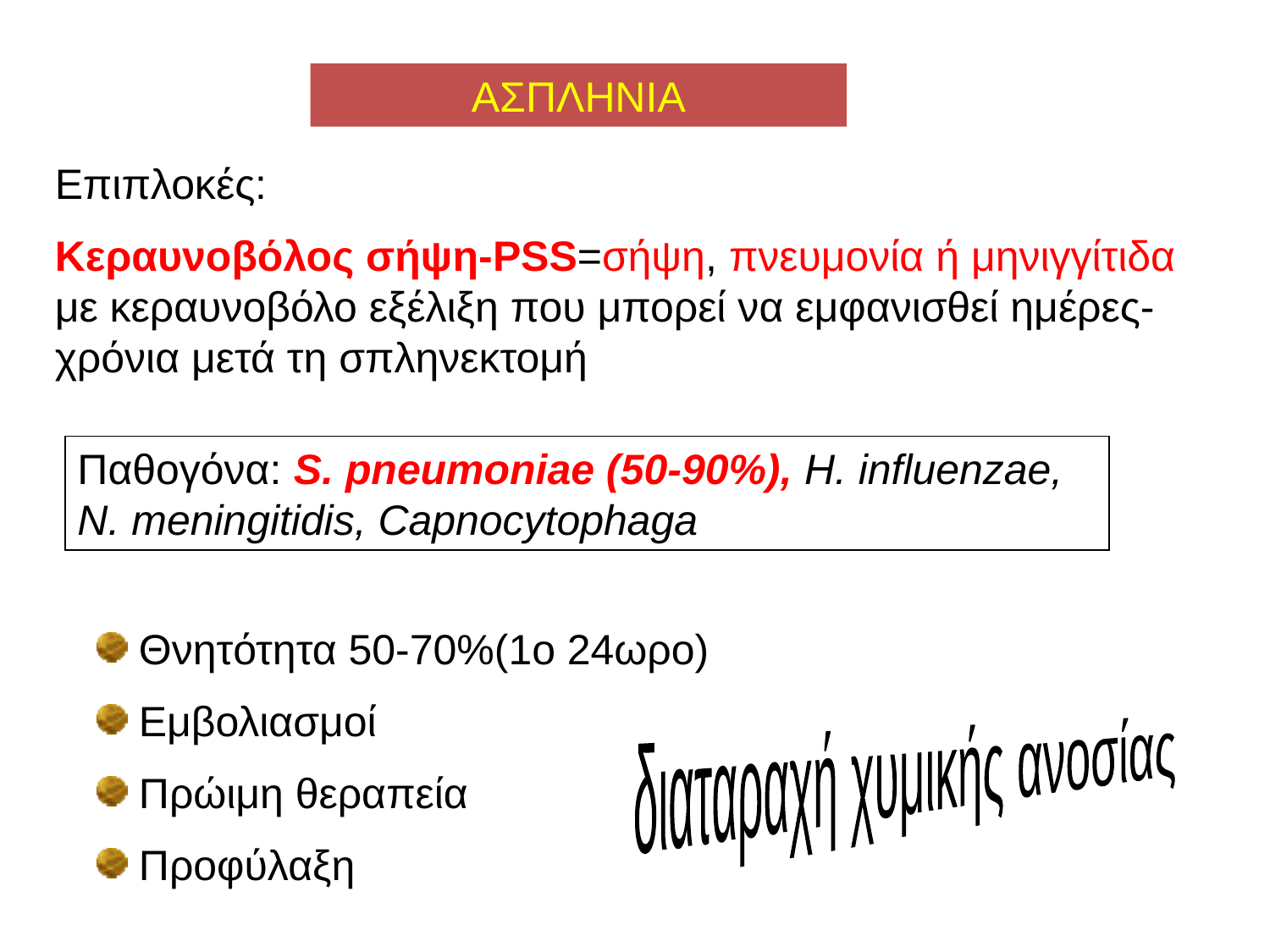

ΑΣΠΛΗΝΙΑ
Επιπλοκές:
Κεραυνοβόλος σήψη-PSS=σήψη, πνευμονία ή μηνιγγίτιδα με κεραυνοβόλο εξέλιξη που μπορεί να εμφανισθεί ημέρες-χρόνια μετά τη σπληνεκτομή
Παθογόνα: S. pneumoniae (50-90%), H. influenzae, N. meningitidis, Capnocytophaga
 Θνητότητα 50-70%(1ο 24ωρο)
 Εμβολιασμοί
 Πρώιμη θεραπεία
 Προφύλαξη
διαταραχή χυμικής ανοσίας